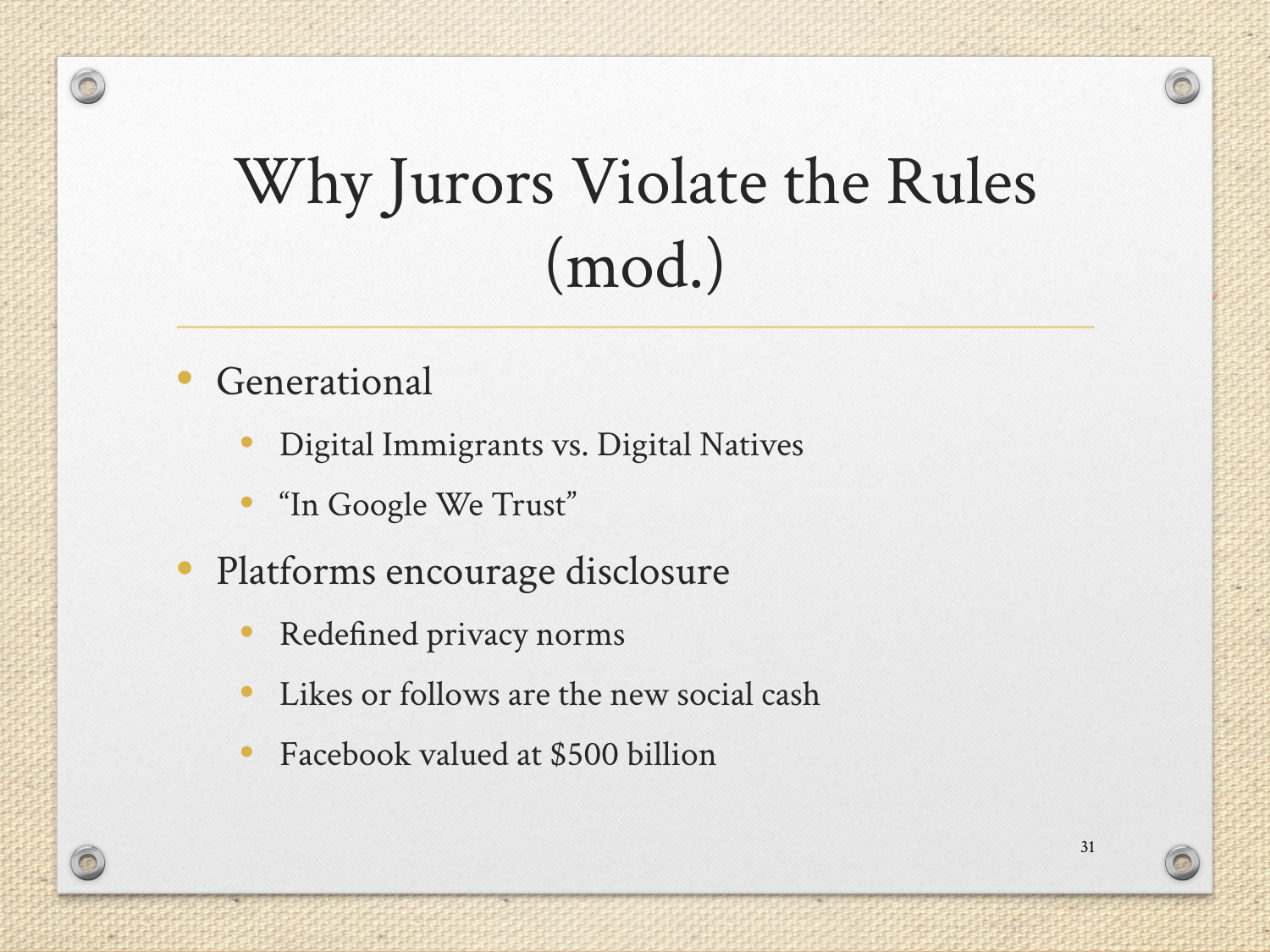

# Why Jurors Violate the Rules (mod.)
Generational
Digital Immigrants vs. Digital Natives
“In Google We Trust”
Platforms encourage disclosure
Redefined privacy norms
Likes or follows are the new social cash
Facebook valued at $500 billion

31